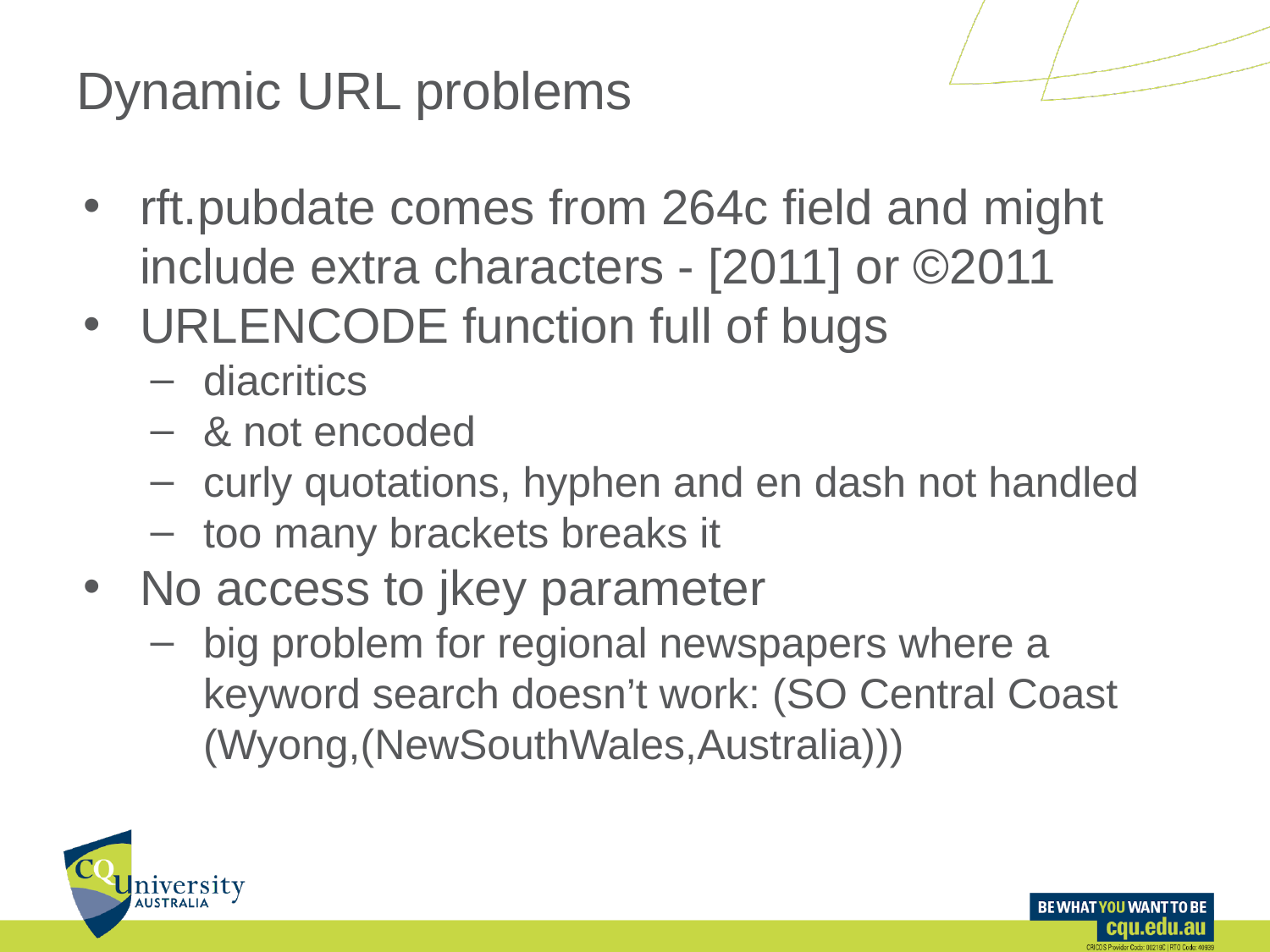

# Dynamic URL problems
rft.pubdate comes from 264c field and might include extra characters - [2011] or ©2011
URLENCODE function full of bugs
diacritics
& not encoded
curly quotations, hyphen and en dash not handled
too many brackets breaks it
No access to jkey parameter
big problem for regional newspapers where a keyword search doesn’t work: (SO Central Coast (Wyong,(NewSouthWales,Australia)))